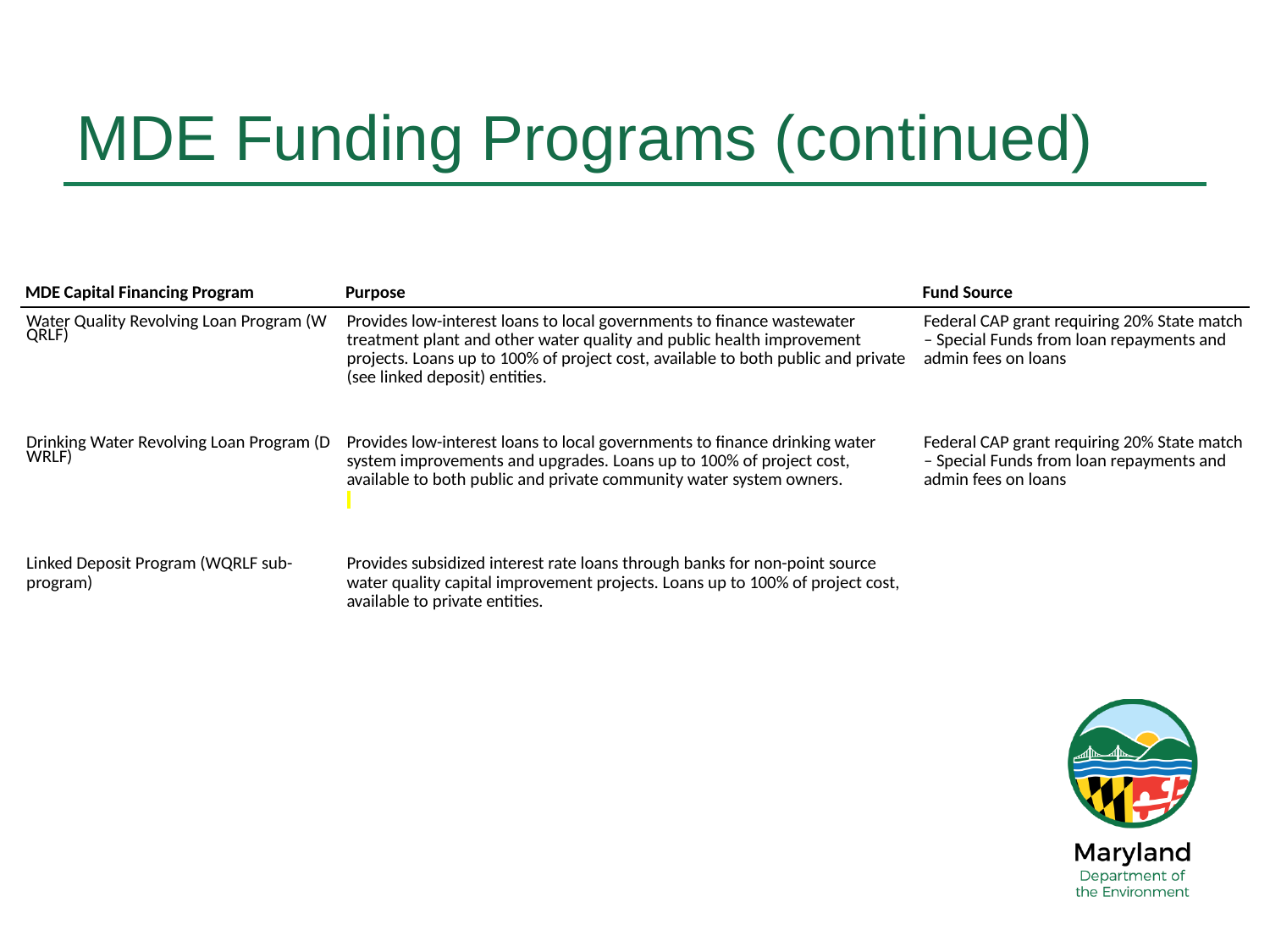

# MDE Funding Programs (continued)
| MDE Capital Financing Program | Purpose | Fund Source |
| --- | --- | --- |
| Water Quality Revolving Loan Program (WQRLF) | Provides low-interest loans to local governments to finance wastewater treatment plant and other water quality and public health improvement projects. Loans up to 100% of project cost, available to both public and private (see linked deposit) entities. | Federal CAP grant requiring 20% State match – Special Funds from loan repayments and admin fees on loans |
| Drinking Water Revolving Loan Program (DWRLF) | Provides low-interest loans to local governments to finance drinking water system improvements and upgrades. Loans up to 100% of project cost, available to both public and private community water system owners. | Federal CAP grant requiring 20% State match – Special Funds from loan repayments and admin fees on loans |
| Linked Deposit Program (WQRLF sub-program) | Provides subsidized interest rate loans through banks for non-point source water quality capital improvement projects. Loans up to 100% of project cost, available to private entities. |  |